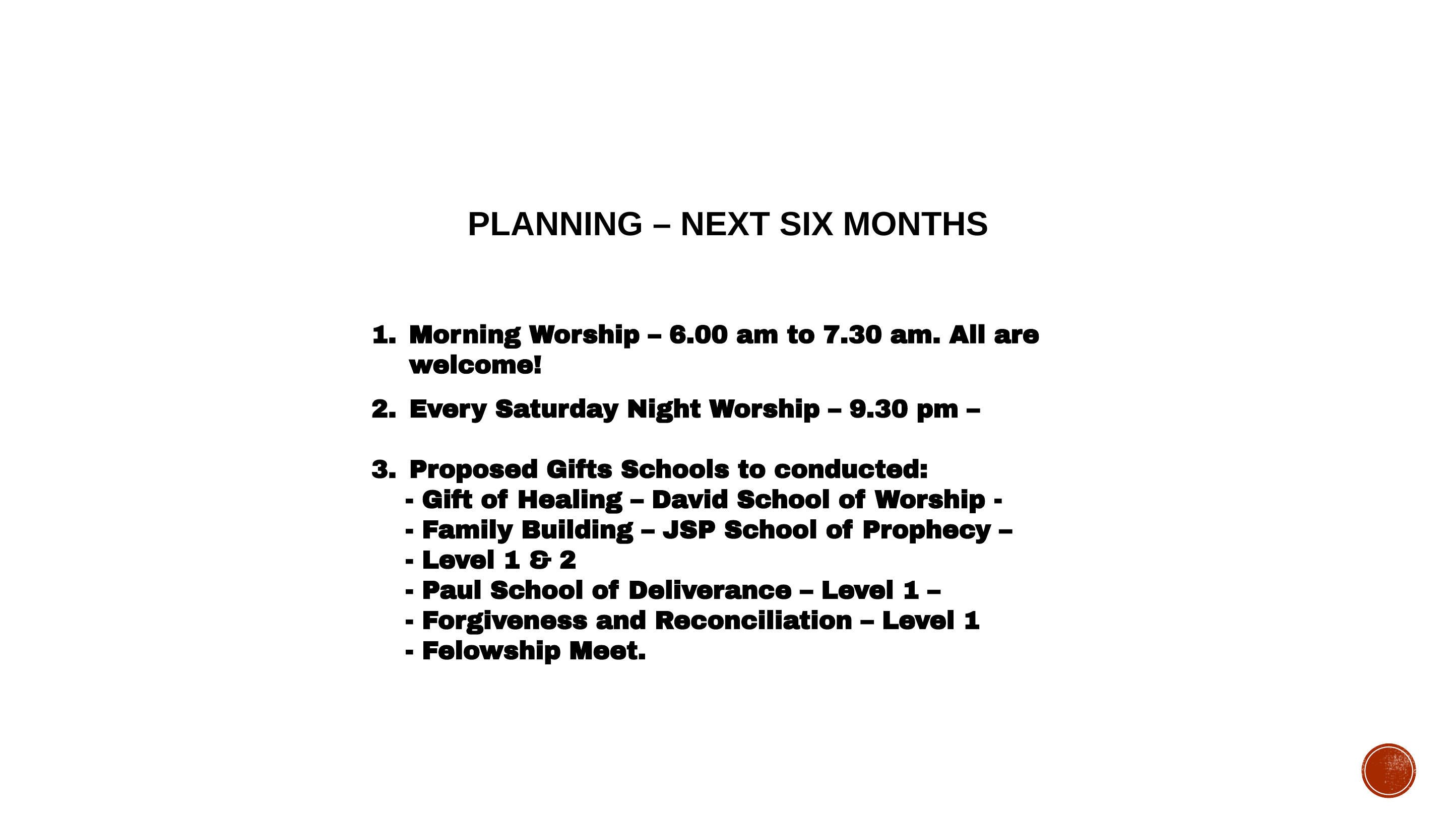

# PLANNING – NEXT SIX MONTHS
Morning Worship – 6.00 am to 7.30 am. All are welcome!

Every Saturday Night Worship – 9.30 pm –

Proposed Gifts Schools to conducted:
    - Gift of Healing – David School of Worship -
    - Family Building – JSP School of Prophecy –
    - Level 1 & 2
    - Paul School of Deliverance – Level 1 –
    - Forgiveness and Reconciliation – Level 1
    - Felowship Meet.